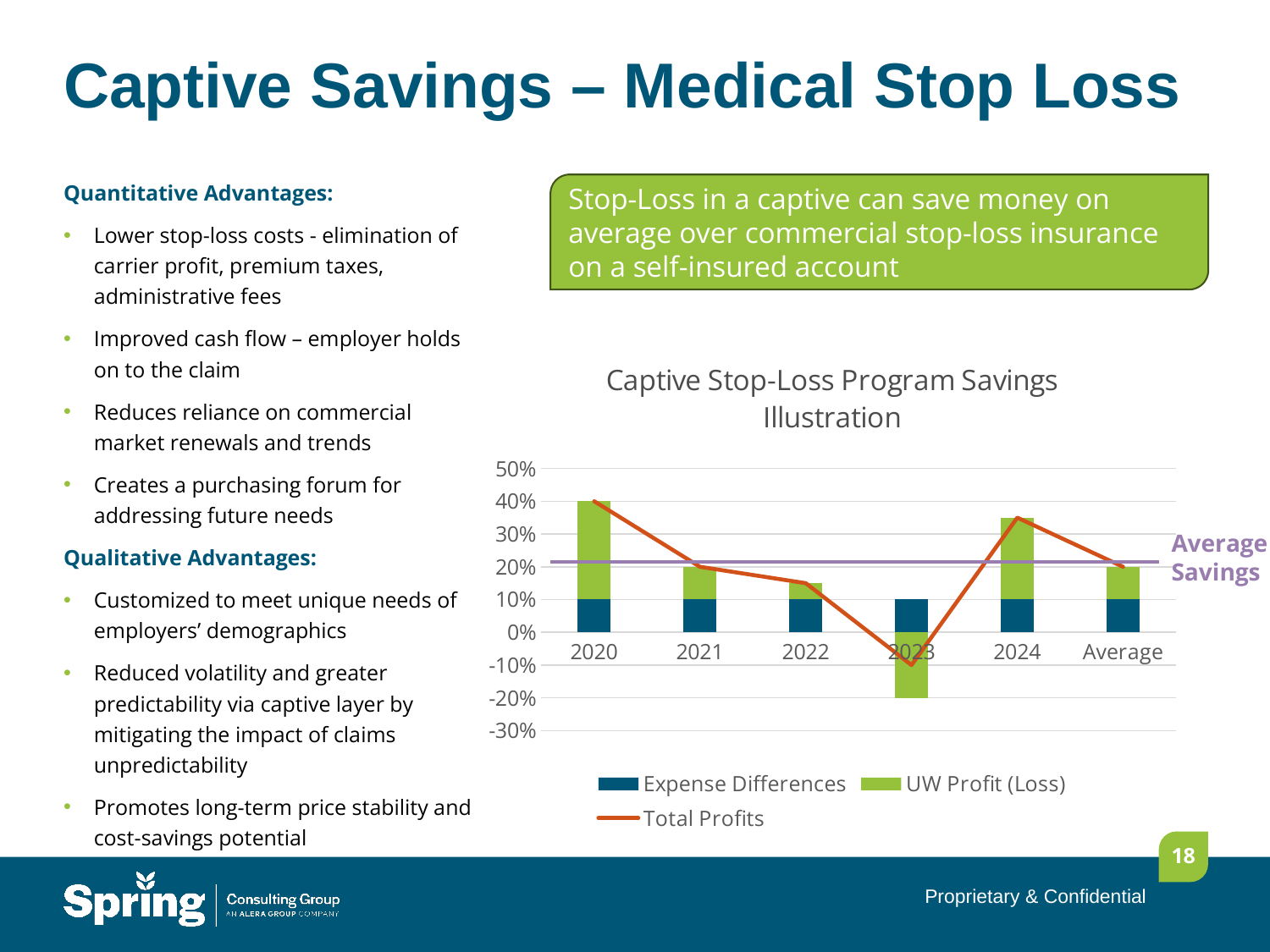

# Captive Savings – Medical Stop Loss
Quantitative Advantages:
Lower stop-loss costs - elimination of carrier profit, premium taxes, administrative fees
Improved cash flow – employer holds on to the claim
Reduces reliance on commercial market renewals and trends
Creates a purchasing forum for addressing future needs
Qualitative Advantages:
Customized to meet unique needs of employers’ demographics
Reduced volatility and greater predictability via captive layer by mitigating the impact of claims unpredictability
Promotes long-term price stability and cost-savings potential
Stop-Loss in a captive can save money on average over commercial stop-loss insurance on a self-insured account

### Chart: Captive Stop-Loss Program Savings Illustration

| Category | Expense Differences | UW Profit (Loss) | Total Profits |
|---|---|---|---|
| 2020 | 0.1 | 0.3 | 0.4 |
| 2021 | 0.1 | 0.1 | 0.2 |
| 2022 | 0.1 | 0.05 | 0.15 |
| 2023 | 0.1 | -0.2 | -0.1 |
| 2024 | 0.1 | 0.25 | 0.35 |
| Average | 0.1 | 0.1 | 0.2 |
Average Savings
18